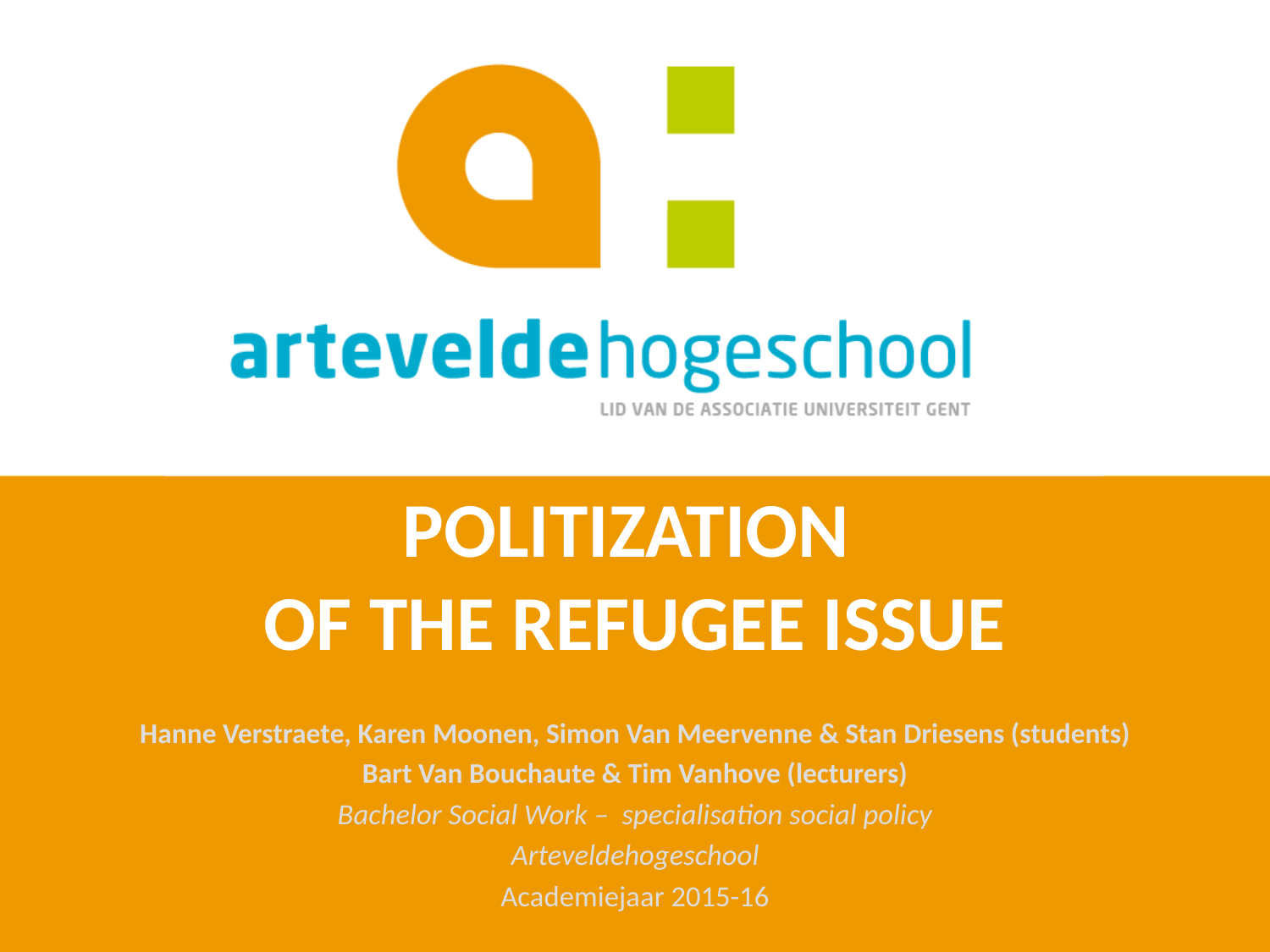

# POLITIZATION OF THE REFUGEE ISSUE

Hanne Verstraete, Karen Moonen, Simon Van Meervenne & Stan Driesens (students)
Bart Van Bouchaute & Tim Vanhove (lecturers)
Bachelor Social Work –  specialisation social policy
Arteveldehogeschool
Academiejaar 2015-16